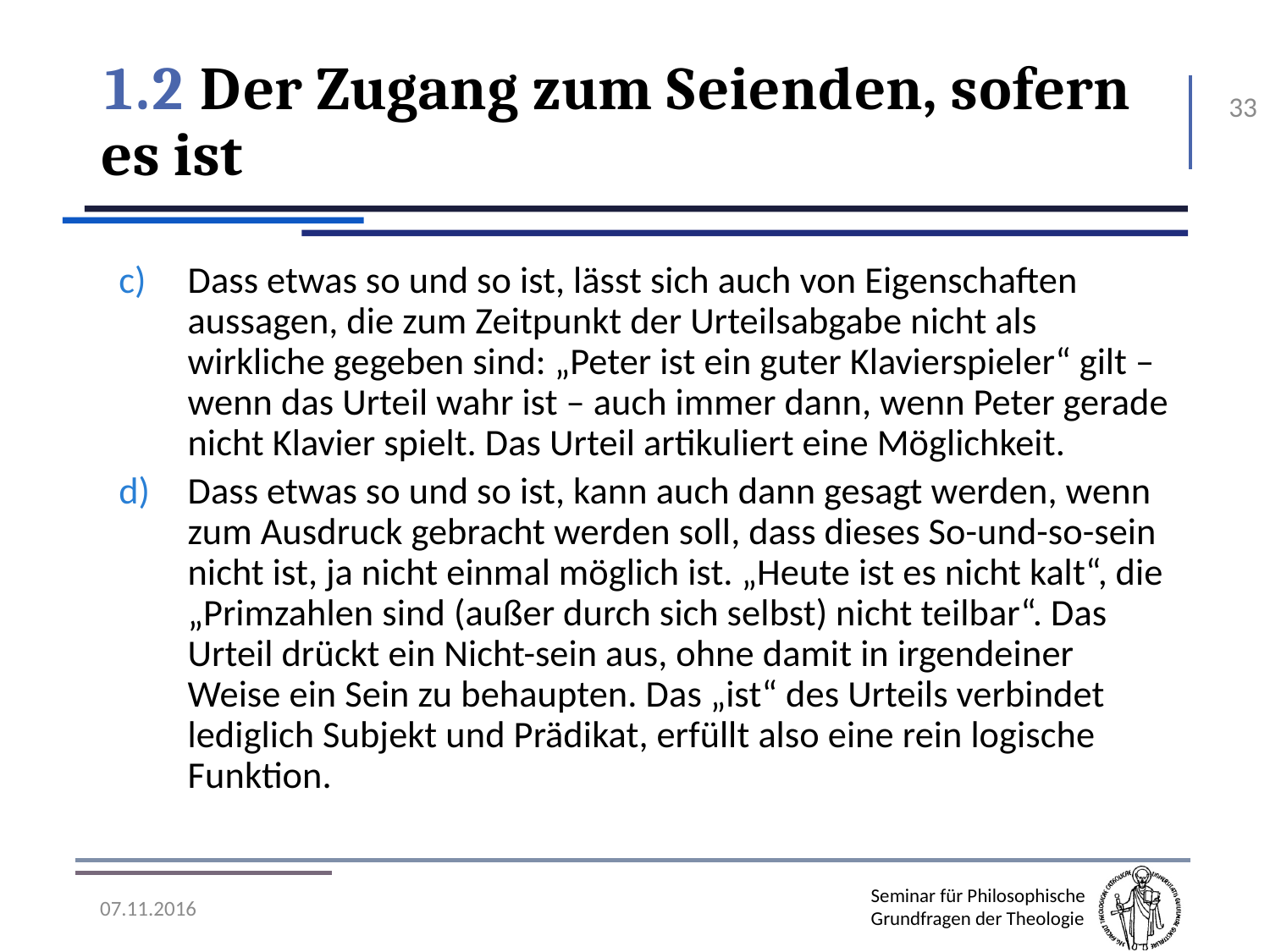

# 1.2 Der Zugang zum Seienden, sofern es ist
33
Dass etwas so und so ist, lässt sich auch von Eigenschaften aussagen, die zum Zeitpunkt der Urteilsabgabe nicht als wirkliche gegeben sind: „Peter ist ein guter Klavierspieler“ gilt – wenn das Urteil wahr ist – auch immer dann, wenn Peter gerade nicht Klavier spielt. Das Urteil artikuliert eine Möglichkeit.
Dass etwas so und so ist, kann auch dann gesagt werden, wenn zum Ausdruck gebracht werden soll, dass dieses So-und-so-sein nicht ist, ja nicht einmal möglich ist. „Heute ist es nicht kalt“, die „Primzahlen sind (außer durch sich selbst) nicht teilbar“. Das Urteil drückt ein Nicht-sein aus, ohne damit in irgendeiner Weise ein Sein zu behaupten. Das „ist“ des Urteils verbindet lediglich Subjekt und Prädikat, erfüllt also eine rein logische Funktion.
07.11.2016